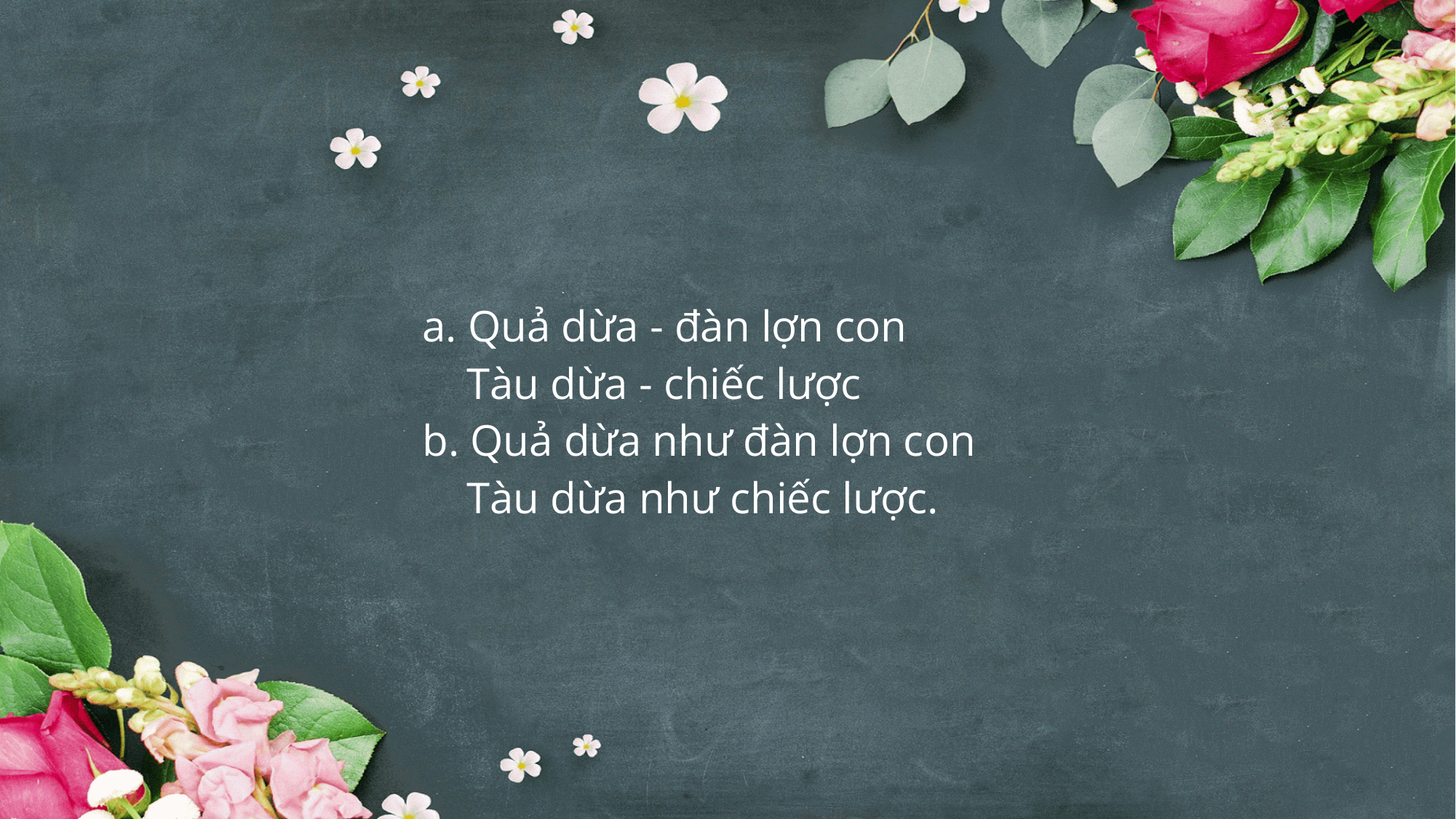

a. Quả dừa - đàn lợn con
    Tàu dừa - chiếc lược
b. Quả dừa như đàn lợn con
    Tàu dừa như chiếc lược.